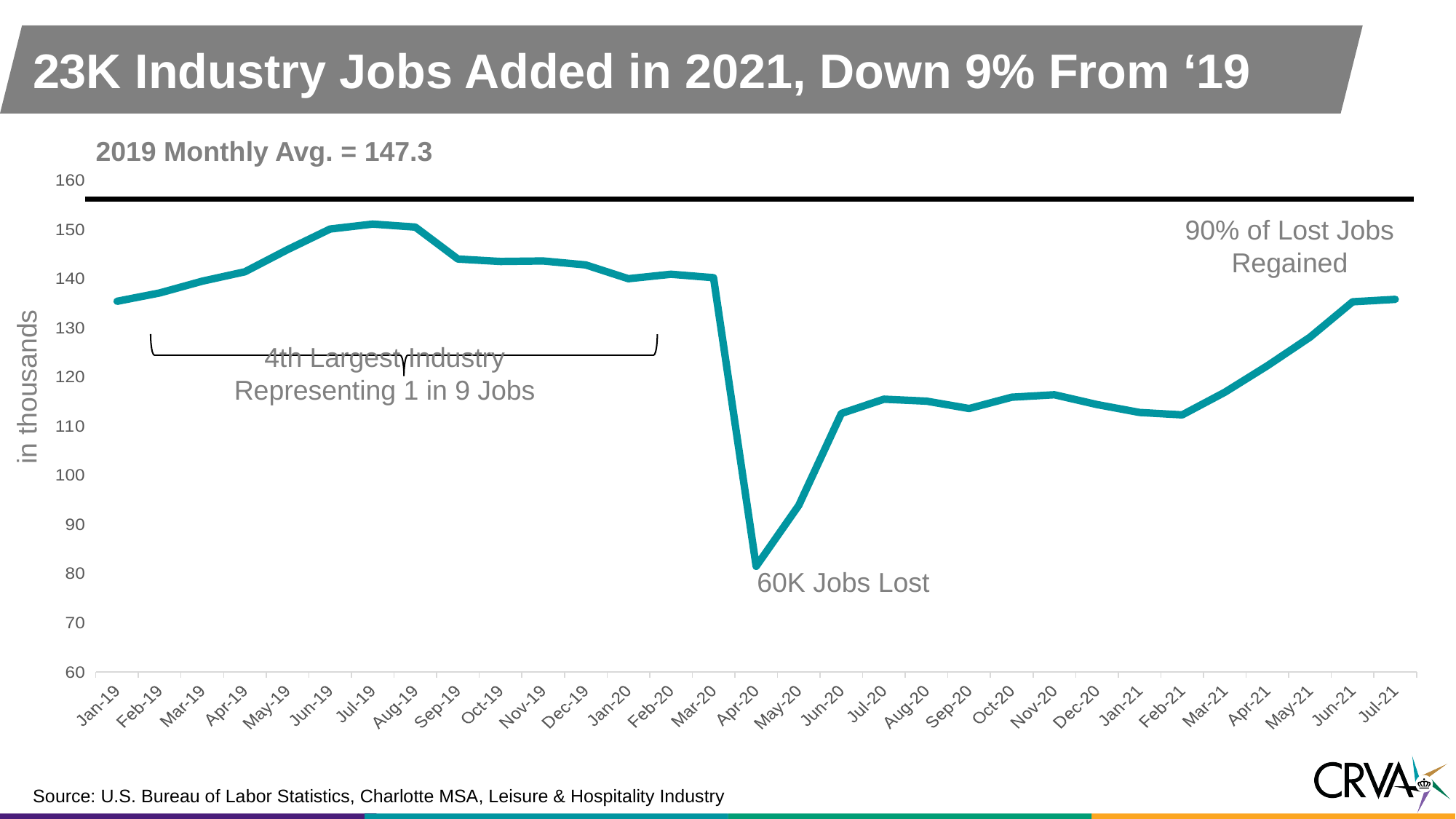

23K Industry Jobs Added in 2021, Down 9% From ‘19

### Chart

| Category | Employment |
|---|---|
| 43466 | 135.4 |
| 43497 | 137.1 |
| 43525 | 139.5 |
| 43556 | 141.4 |
| 43586 | 145.9 |
| 43617 | 150.1 |
| 43647 | 151.1 |
| 43678 | 150.5 |
| 43709 | 144.0 |
| 43739 | 143.5 |
| 43770 | 143.6 |
| 43800 | 142.8 |
| 43831 | 140.0 |
| 43862 | 140.9 |
| 43891 | 140.2 |
| 43922 | 81.5 |
| 43952 | 93.9 |
| 43983 | 112.6 |
| 44013 | 115.5 |
| 44044 | 115.1 |
| 44075 | 113.6 |
| 44105 | 115.9 |
| 44136 | 116.4 |
| 44166 | 114.4 |
| 44197 | 112.8 |
| 44228 | 112.3 |
| 44256 | 116.9 |
| 44287 | 122.3 |
| 44317 | 128.1 |
| 44348 | 135.3 |
| 44378 | 135.8 |
2019 Monthly Avg. = 147.3
90% of Lost Jobs Regained
4th Largest Industry
Representing 1 in 9 Jobs
in thousands
60K Jobs Lost
Source: U.S. Bureau of Labor Statistics, Charlotte MSA, Leisure & Hospitality Industry